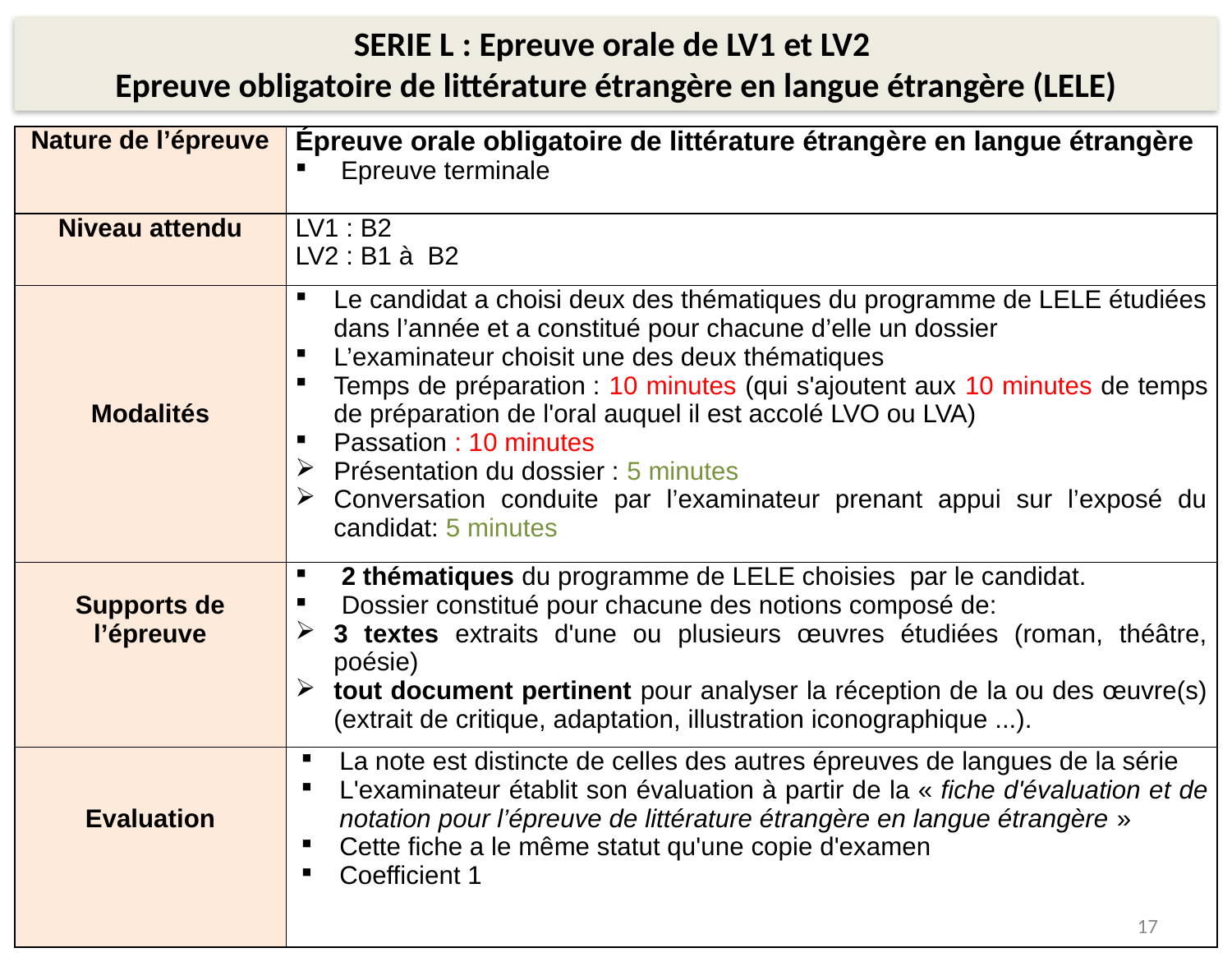

SERIE L : Epreuve orale de LV1 et LV2
Epreuve obligatoire de littérature étrangère en langue étrangère (LELE)
| Nature de l’épreuve | Épreuve orale obligatoire de littérature étrangère en langue étrangère  Epreuve terminale |
| --- | --- |
| Niveau attendu | LV1 : B2 LV2 : B1 à B2 |
| Modalités | Le candidat a choisi deux des thématiques du programme de LELE étudiées dans l’année et a constitué pour chacune d’elle un dossier L’examinateur choisit une des deux thématiques Temps de préparation : 10 minutes (qui s'ajoutent aux 10 minutes de temps de préparation de l'oral auquel il est accolé LVO ou LVA) Passation : 10 minutes Présentation du dossier : 5 minutes Conversation conduite par l’examinateur prenant appui sur l’exposé du candidat: 5 minutes |
| Supports de l’épreuve | 2 thématiques du programme de LELE choisies par le candidat. Dossier constitué pour chacune des notions composé de: 3 textes extraits d'une ou plusieurs œuvres étudiées (roman, théâtre, poésie) tout document pertinent pour analyser la réception de la ou des œuvre(s) (extrait de critique, adaptation, illustration iconographique ...). |
| Evaluation | La note est distincte de celles des autres épreuves de langues de la série L'examinateur établit son évaluation à partir de la « fiche d'évaluation et de notation pour l’épreuve de littérature étrangère en langue étrangère » Cette fiche a le même statut qu'une copie d'examen Coefficient 1 |
17